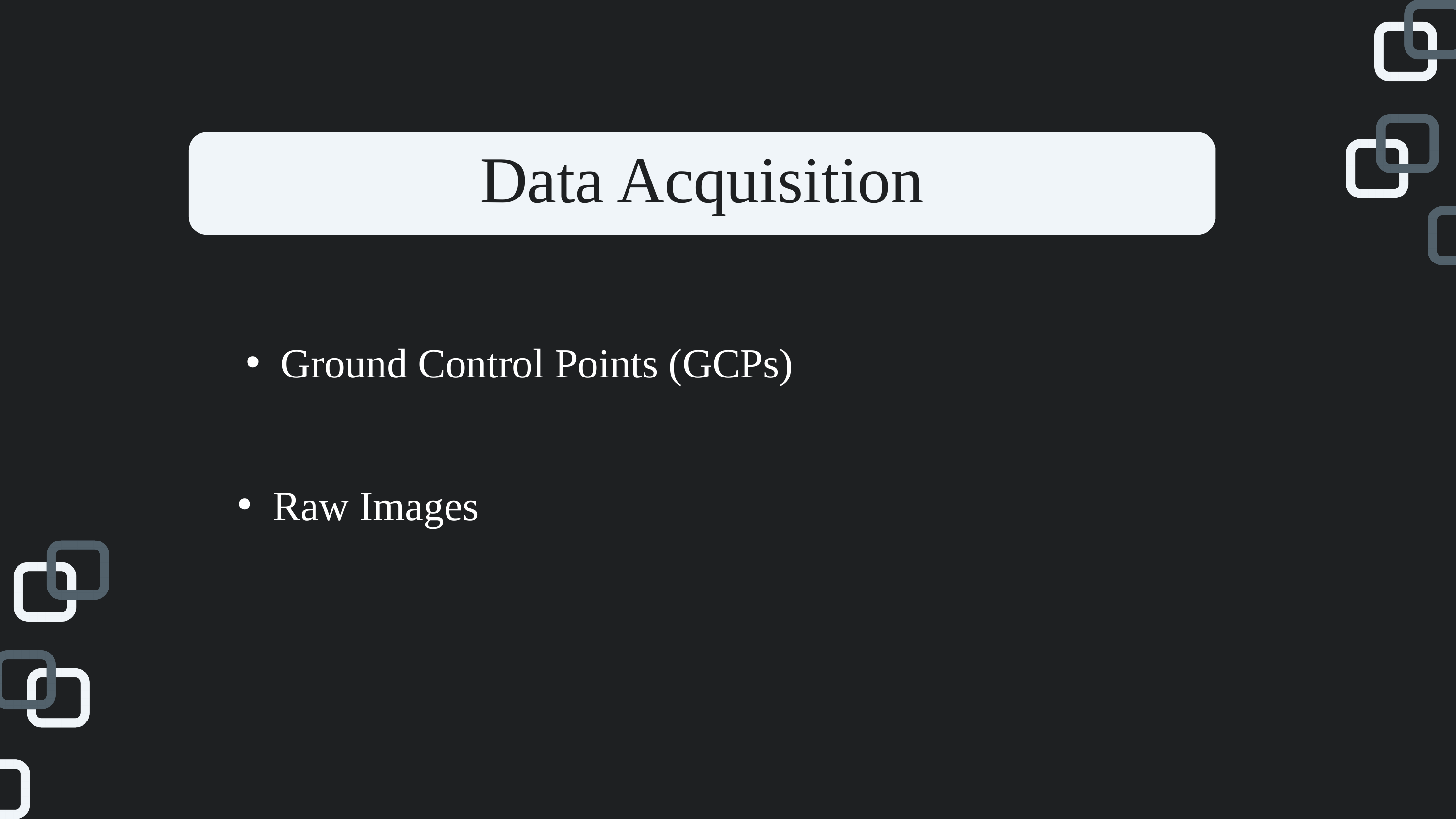

Data Acquisition

Ground Control Points (GCPs)
Raw Images